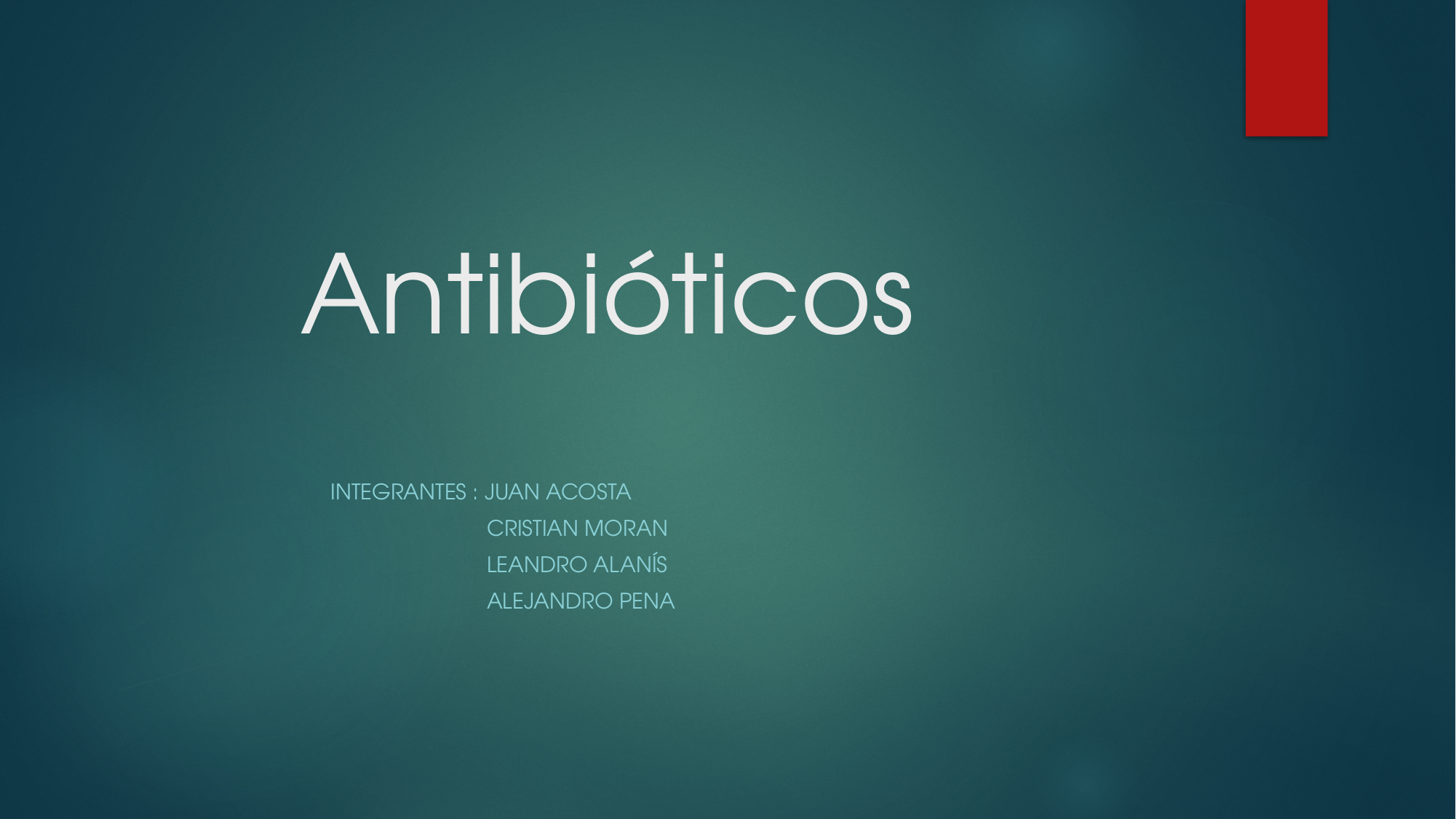

# Antibióticos
Integrantes : Juan Acosta
                          Cristian Moran
                          Leandro Alanís
                          Alejandro Pena